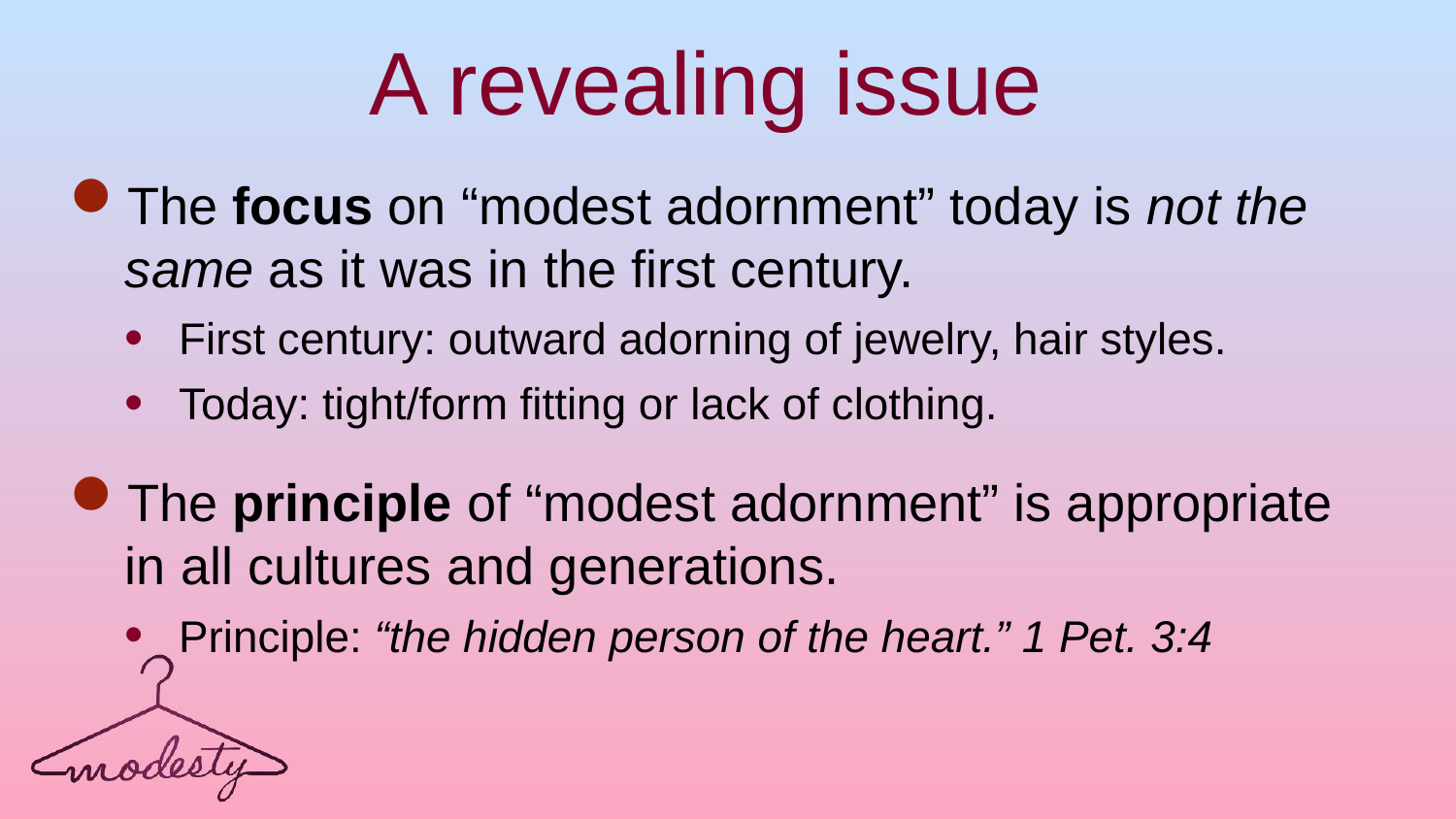

# A revealing issue
The focus on “modest adornment” today is not the same as it was in the first century.
First century: outward adorning of jewelry, hair styles.
Today: tight/form fitting or lack of clothing.
The principle of “modest adornment” is appropriate in all cultures and generations.
Principle: “the hidden person of the heart.” 1 Pet. 3:4